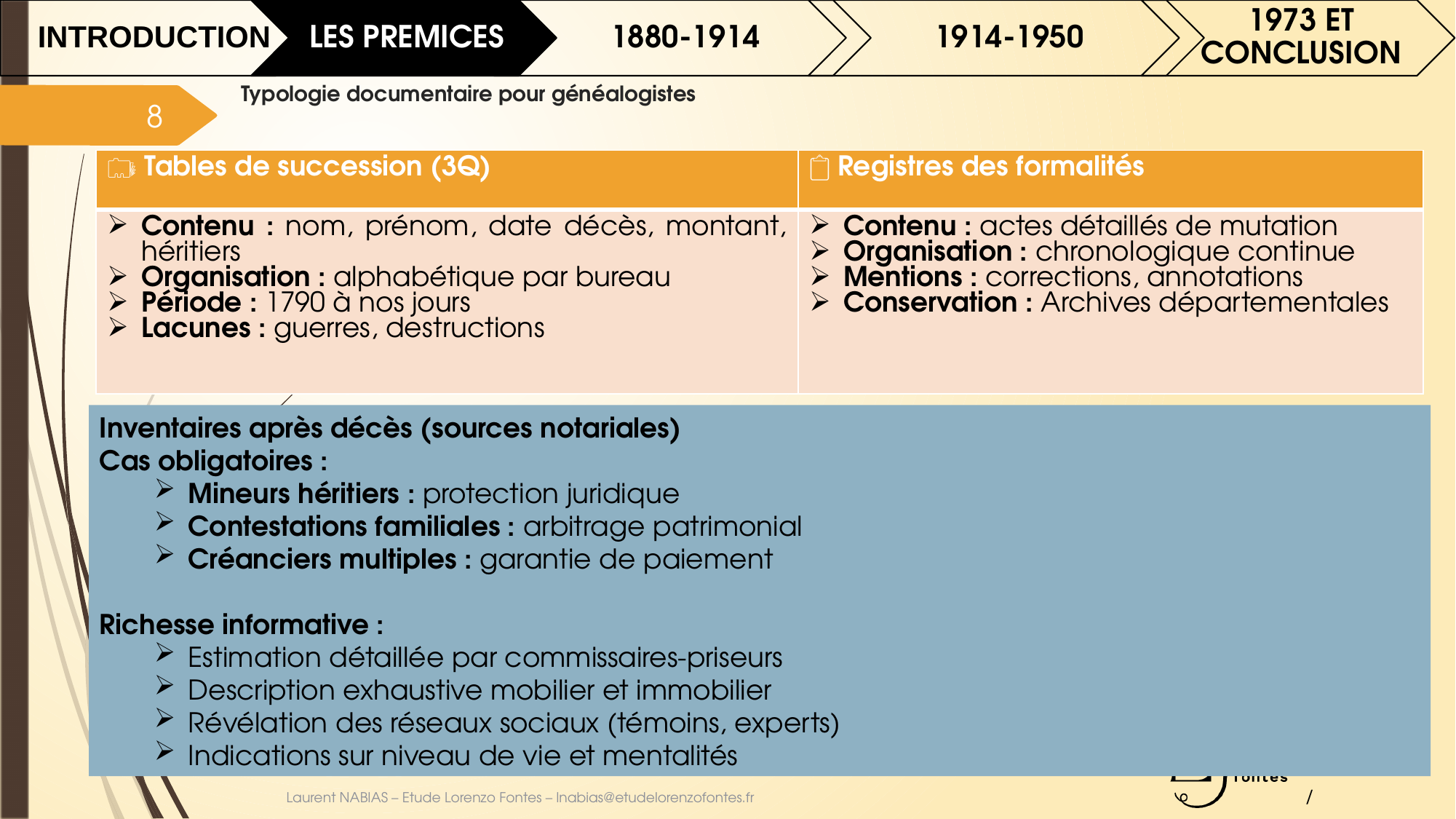

# Typologie documentaire pour généalogistes
8
| 🗂️ Tables de succession (3Q) | 📋 Registres des formalités |
| --- | --- |
| Contenu : nom, prénom, date décès, montant, héritiers Organisation : alphabétique par bureau Période : 1790 à nos jours Lacunes : guerres, destructions | Contenu : actes détaillés de mutation Organisation : chronologique continue Mentions : corrections, annotations Conservation : Archives départementales |
Inventaires après décès (sources notariales)
Cas obligatoires :
Mineurs héritiers : protection juridique
Contestations familiales : arbitrage patrimonial
Créanciers multiples : garantie de paiement

Richesse informative :
Estimation détaillée par commissaires-priseurs
Description exhaustive mobilier et immobilier
Révélation des réseaux sociaux (témoins, experts)
Indications sur niveau de vie et mentalités
Laurent NABIAS – Etude Lorenzo Fontes – lnabias@etudelorenzofontes.fr